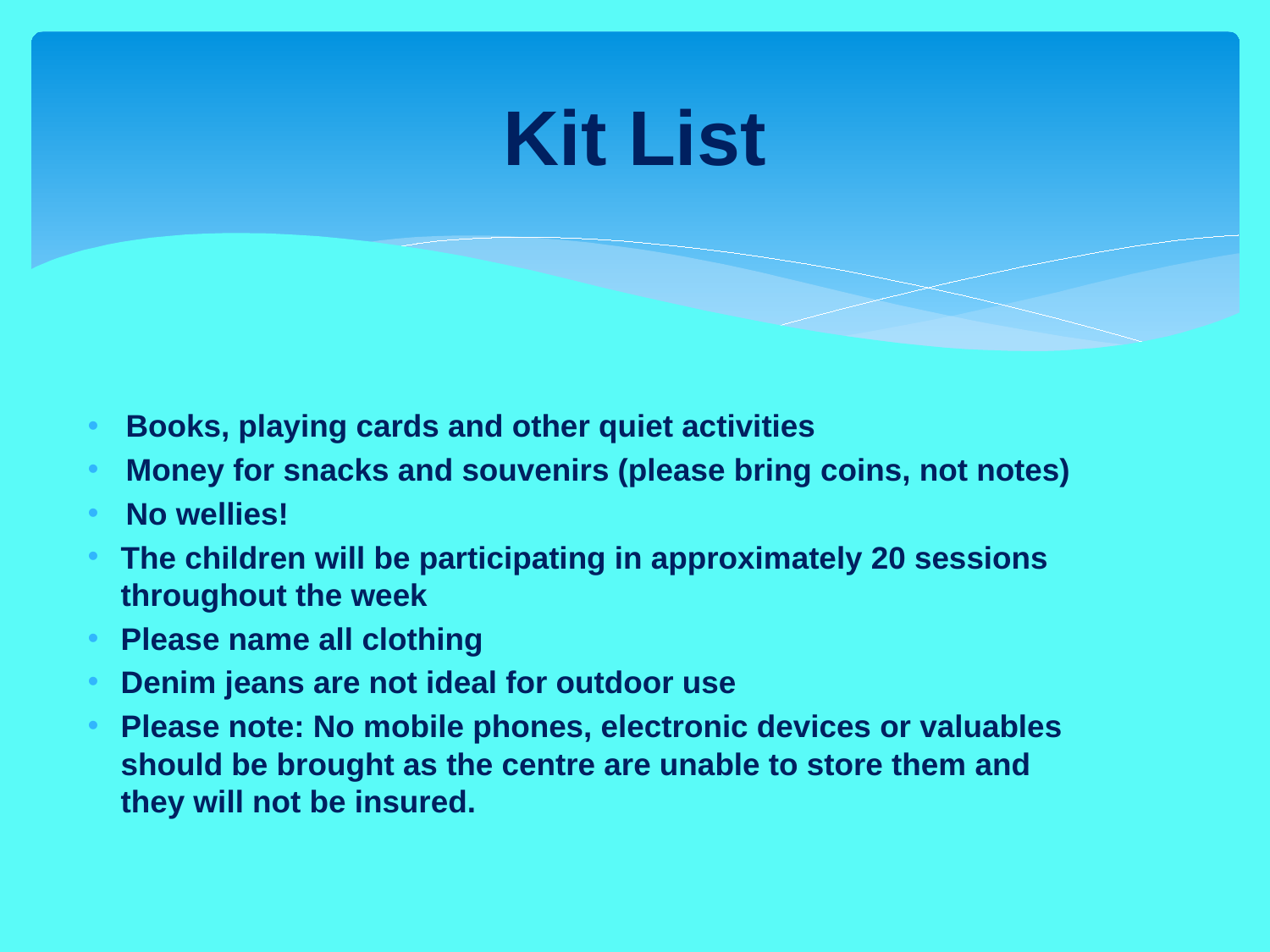

# Kit List

  Books, playing cards and other quiet activities
  Money for snacks and souvenirs (please bring coins, not notes)
  No wellies!
The children will be participating in approximately 20 sessions throughout the week
Please name all clothing
Denim jeans are not ideal for outdoor use
Please note: No mobile phones, electronic devices or valuables should be brought as the centre are unable to store them and they will not be insured.